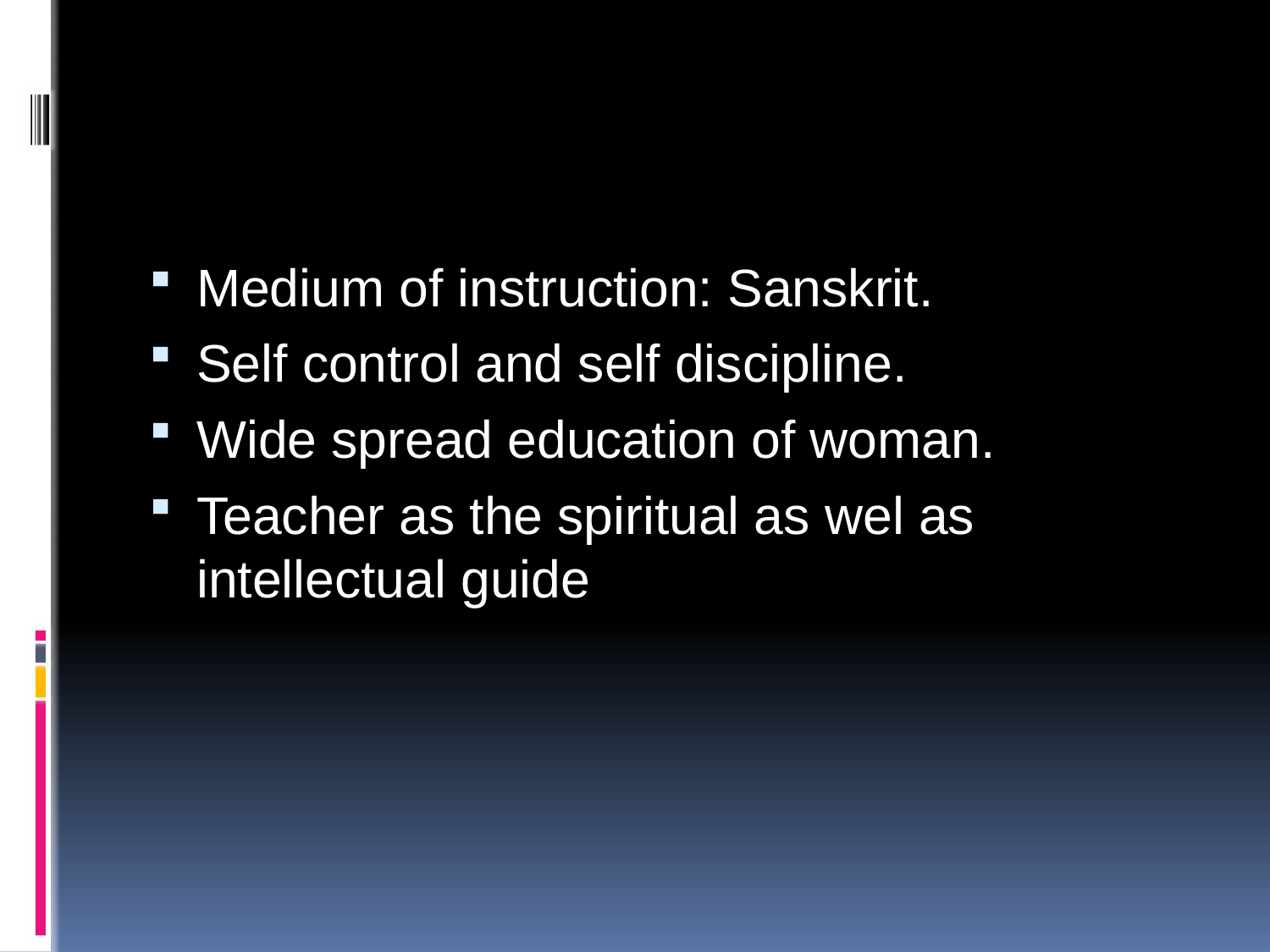

#
Medium of instruction: Sanskrit.
Self control and self discipline.
Wide spread education of woman.
Teacher as the spiritual as wel as intellectual guide